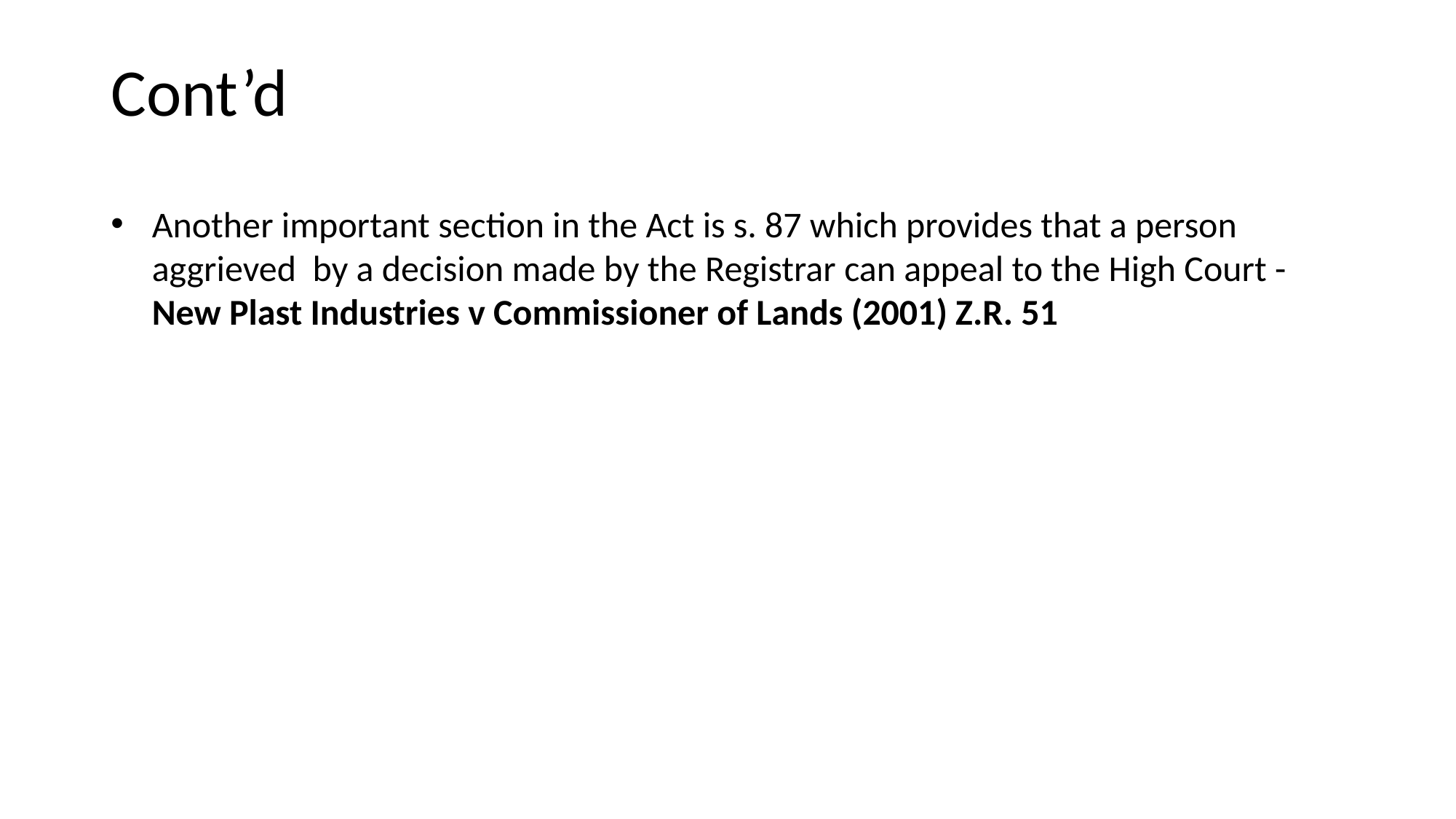

# Cont’d

Another important section in the Act is s. 87 which provides that a person aggrieved  by a decision made by the Registrar can appeal to the High Court - New Plast Industries v Commissioner of Lands (2001) Z.R. 51